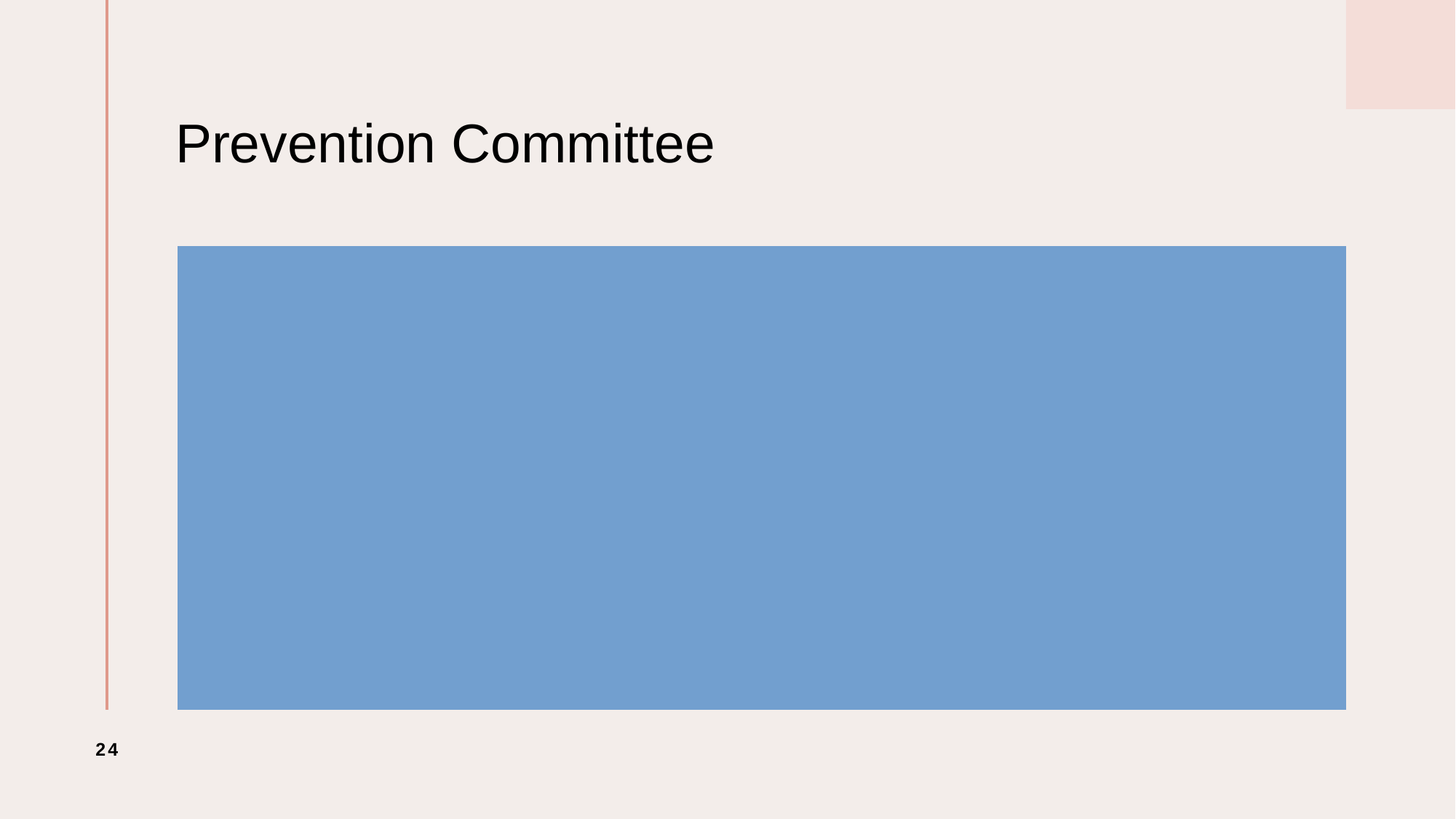

# Prevention Committee
Reviews reports from DMH related to prevention strategies.

Remember to view issues related to prevention strategies with an advisory perspective
Ask:   Based on these reports/statistics, what should we recommend?
Ask:   Does this recommendation help DMH plan, develop, fund, or implement its statewide comprehensive service delivery system for brain injury 	survivors and their families?

Should be prepared to provide an update on any issues related to prevention strategies at each quarterly meeting
24